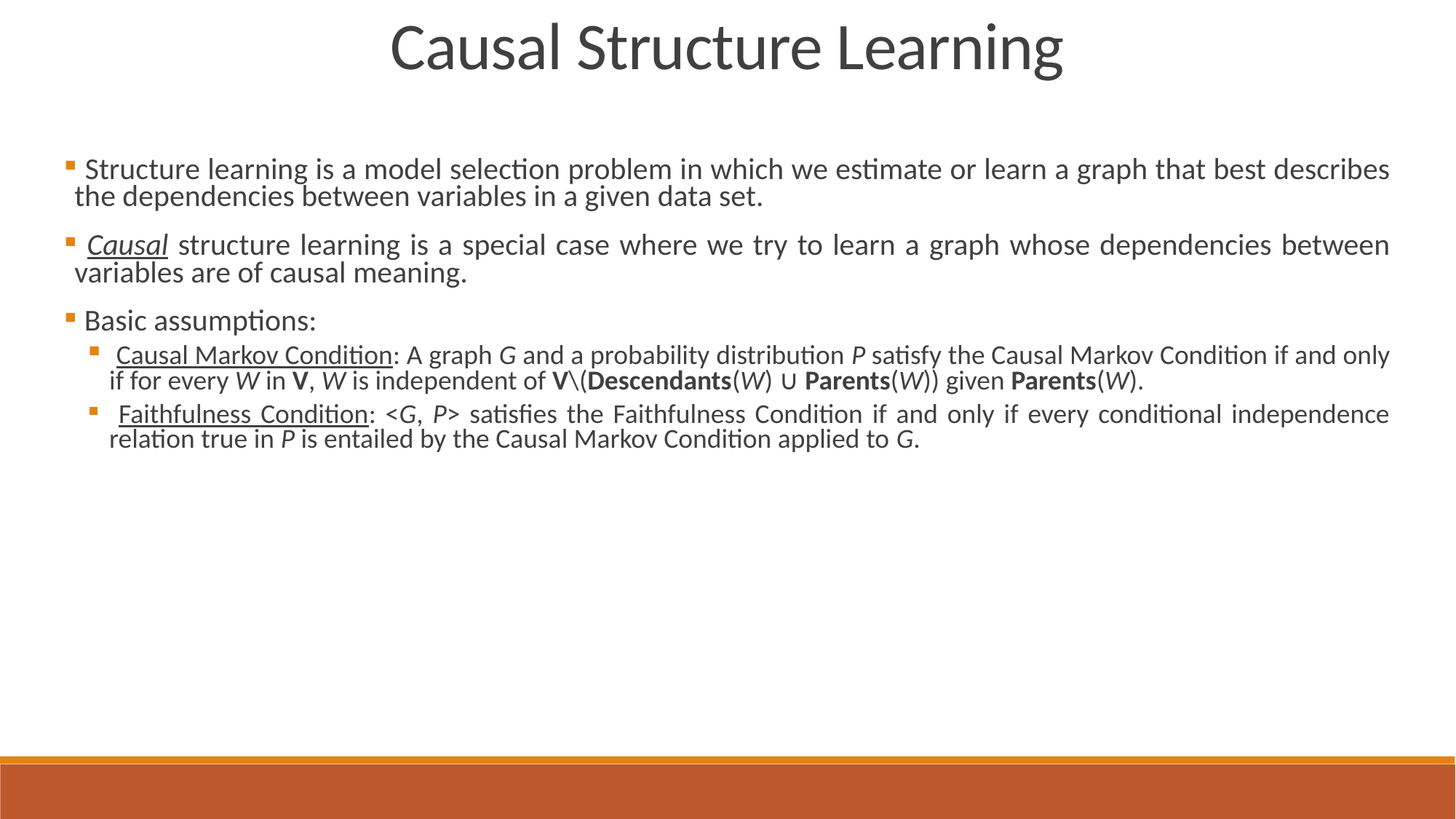

Causal Structure Learning
 Structure learning is a model selection problem in which we estimate or learn a graph that best describes the dependencies between variables in a given data set.
 Causal structure learning is a special case where we try to learn a graph whose dependencies between variables are of causal meaning.
 Basic assumptions:
 Causal Markov Condition: A graph G and a probability distribution P satisfy the Causal Markov Condition if and only if for every W in V, W is independent of V\(Descendants(W) ∪ Parents(W)) given Parents(W).
 Faithfulness Condition: <G, P> satisfies the Faithfulness Condition if and only if every conditional independence relation true in P is entailed by the Causal Markov Condition applied to G.